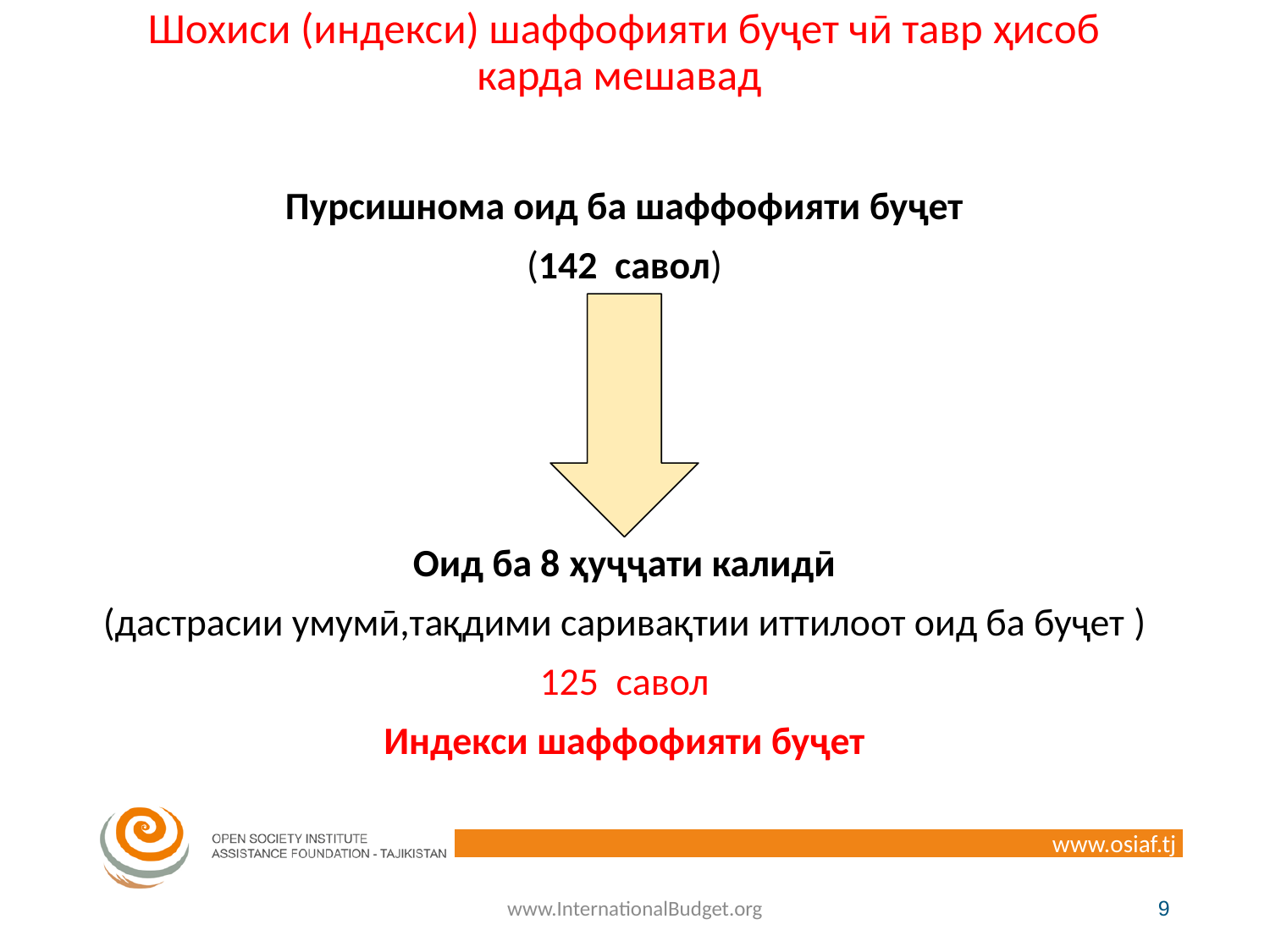

# Шохиси (индекси) шаффофияти буҷет чӣ тавр ҳисоб карда мешавад
Пурсишнома оид ба шаффофияти буҷет
(142  савол)

Оид ба 8 ҳуҷҷати калидӣ
(дастрасии умумӣ,тақдими саривақтии иттилоот оид ба буҷет )
125  савол
Индекси шаффофияти буҷет

www.InternationalBudget.org
9